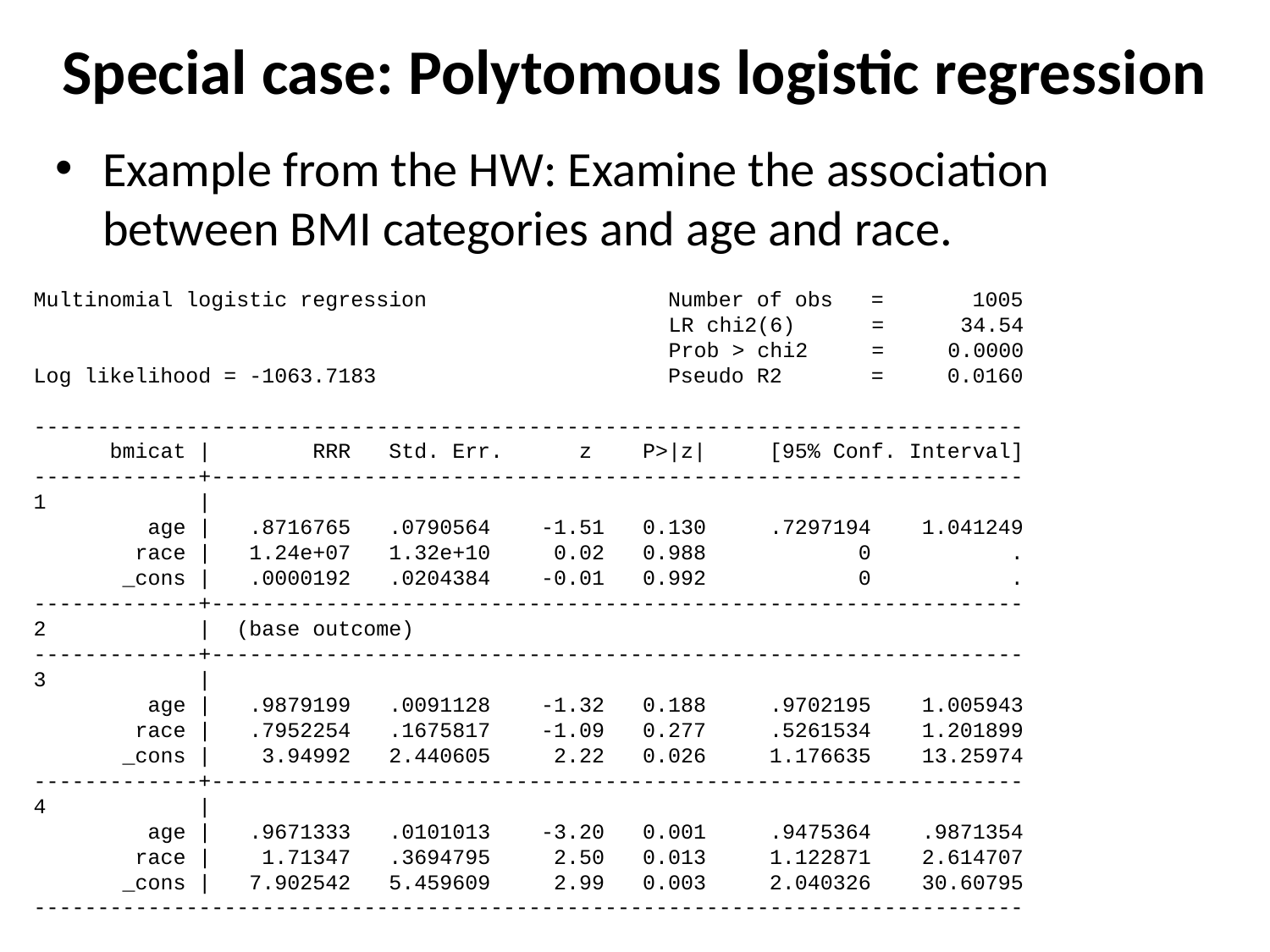

# Special case: Polytomous logistic regression
Example from the HW: Examine the association between BMI categories and age and race.

Multinomial logistic regression                   Number of obs   =       1005
                                                  LR chi2(6)      =      34.54
                                                  Prob > chi2     =     0.0000
Log likelihood = -1063.7183                       Pseudo R2       =     0.0160

------------------------------------------------------------------------------
      bmicat |        RRR   Std. Err.      z    P>|z|     [95% Conf. Interval]
-------------+----------------------------------------------------------------
1            |
         age |   .8716765   .0790564    -1.51   0.130     .7297194    1.041249
        race |   1.24e+07   1.32e+10     0.02   0.988            0           .
       _cons |   .0000192   .0204384    -0.01   0.992            0           .
-------------+----------------------------------------------------------------
2            |  (base outcome)
-------------+----------------------------------------------------------------
3            |
         age |   .9879199   .0091128    -1.32   0.188     .9702195    1.005943
        race |   .7952254   .1675817    -1.09   0.277     .5261534    1.201899
       _cons |    3.94992   2.440605     2.22   0.026     1.176635    13.25974
-------------+----------------------------------------------------------------
4            |
         age |   .9671333   .0101013    -3.20   0.001     .9475364    .9871354
        race |    1.71347   .3694795     2.50   0.013     1.122871    2.614707
       _cons |   7.902542   5.459609     2.99   0.003     2.040326    30.60795
------------------------------------------------------------------------------